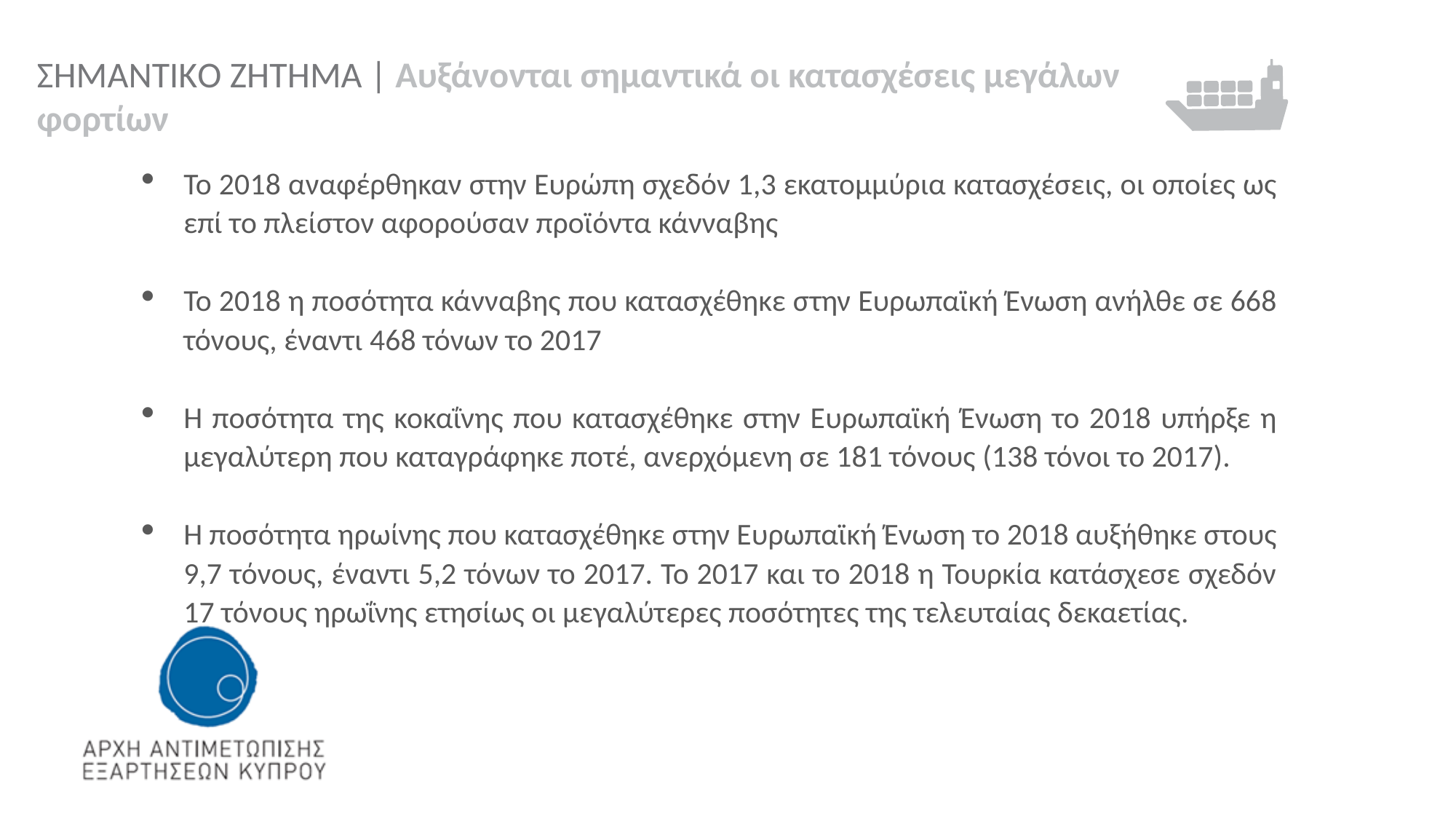

ΣΗΜΑΝΤΙΚΟ ΖΗΤΗΜΑ | Αυξάνονται σημαντικά οι κατασχέσεις μεγάλων
φορτίων

Το 2018 αναφέρθηκαν στην Ευρώπη σχεδόν 1,3 εκατομμύρια κατασχέσεις, οι οποίες ως επί το πλείστον αφορούσαν προϊόντα κάνναβης

Το 2018 η ποσότητα κάνναβης που κατασχέθηκε στην Ευρωπαϊκή Ένωση ανήλθε σε 668 τόνους, έναντι 468 τόνων το 2017

Η ποσότητα της κοκαΐνης που κατασχέθηκε στην Ευρωπαϊκή Ένωση το 2018 υπήρξε η μεγαλύτερη που καταγράφηκε ποτέ, ανερχόμενη σε 181 τόνους (138 τόνοι το 2017).

Η ποσότητα ηρωίνης που κατασχέθηκε στην Ευρωπαϊκή Ένωση το 2018 αυξήθηκε στους 9,7 τόνους, έναντι 5,2 τόνων το 2017. Το 2017 και το 2018 η Τουρκία κατάσχεσε σχεδόν 17 τόνους ηρωΐνης ετησίως οι μεγαλύτερες ποσότητες της τελευταίας δεκαετίας.